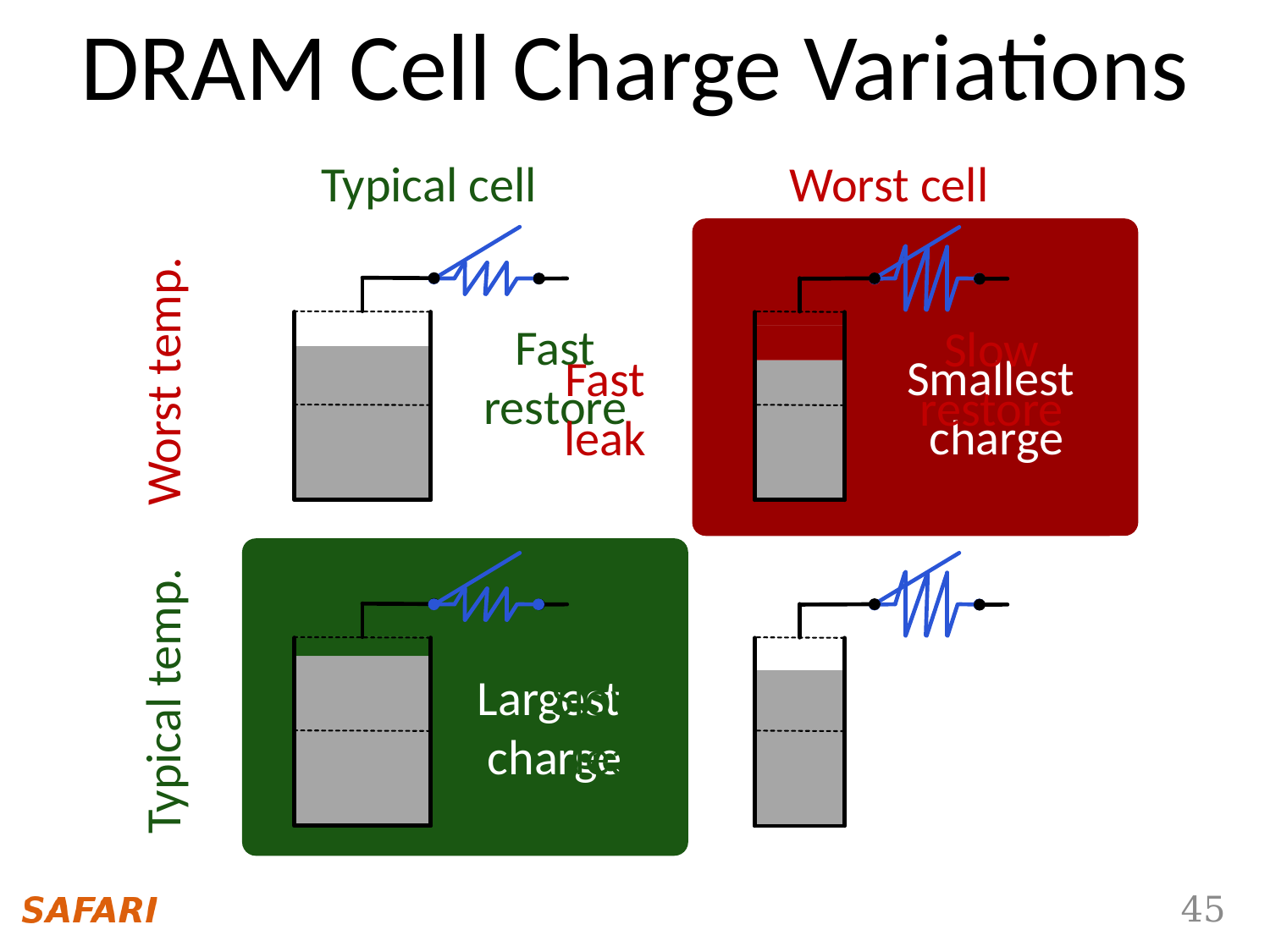

DRAM Cell Charge Variations
Typical cell
Worst cell

Smallest
charge

Fast restore
Slow restore

Fast leak
Worst temp.

Largest
charge

Slowly
leak
Typical temp.